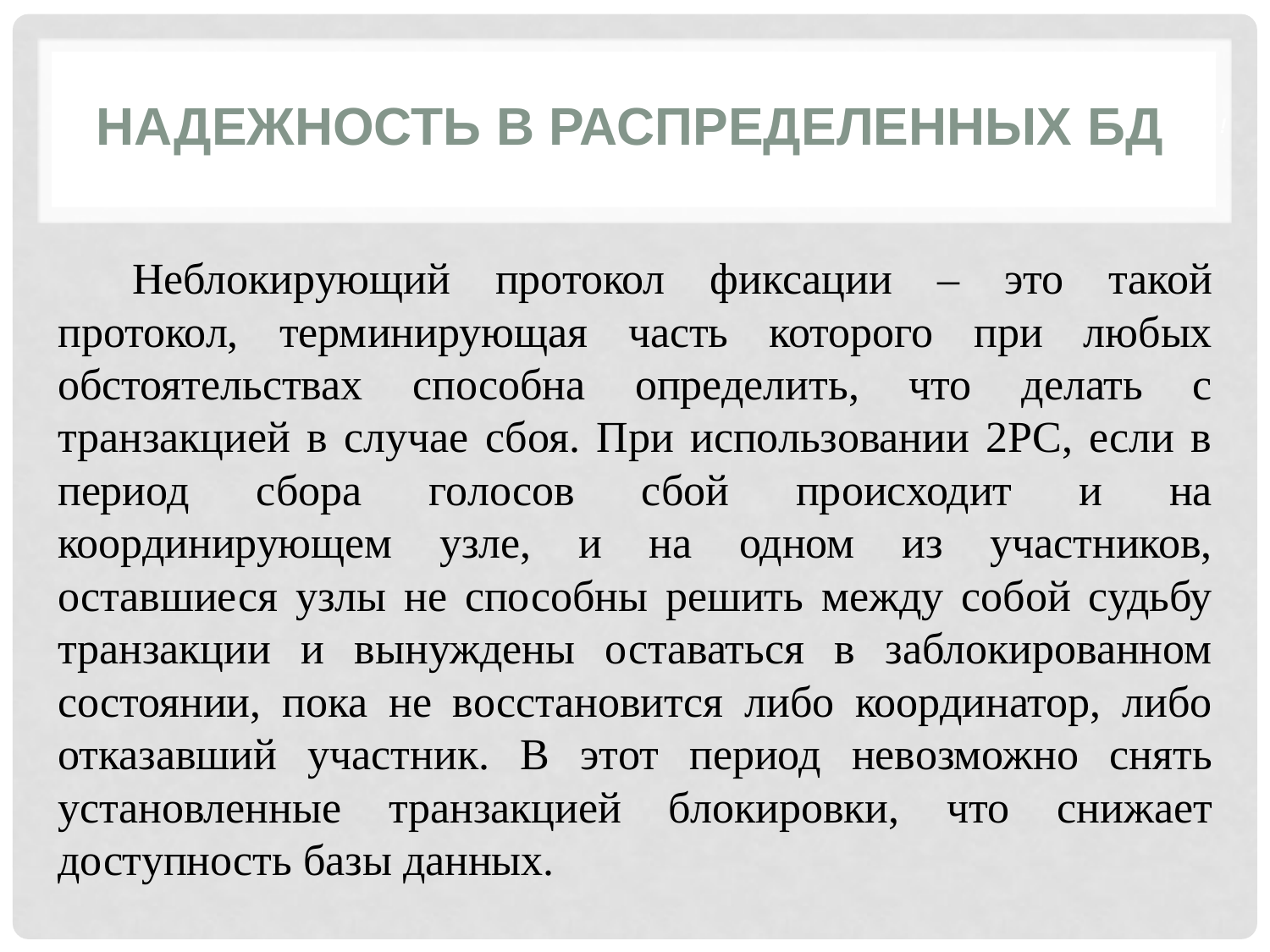

Надежность в распределенных БД
Неблокирующий протокол фиксации – это такой протокол, терминирующая часть которого при любых обстоятельствах способна определить, что делать с транзакцией в случае сбоя. При использовании 2PC, если в период сбора голосов сбой происходит и на координирующем узле, и на одном из участников, оставшиеся узлы не способны решить между собой судьбу транзакции и вынуждены оставаться в заблокированном состоянии, пока не восстановится либо координатор, либо отказавший участник. В этот период невозможно снять установленные транзакцией блокировки, что снижает доступность базы данных.